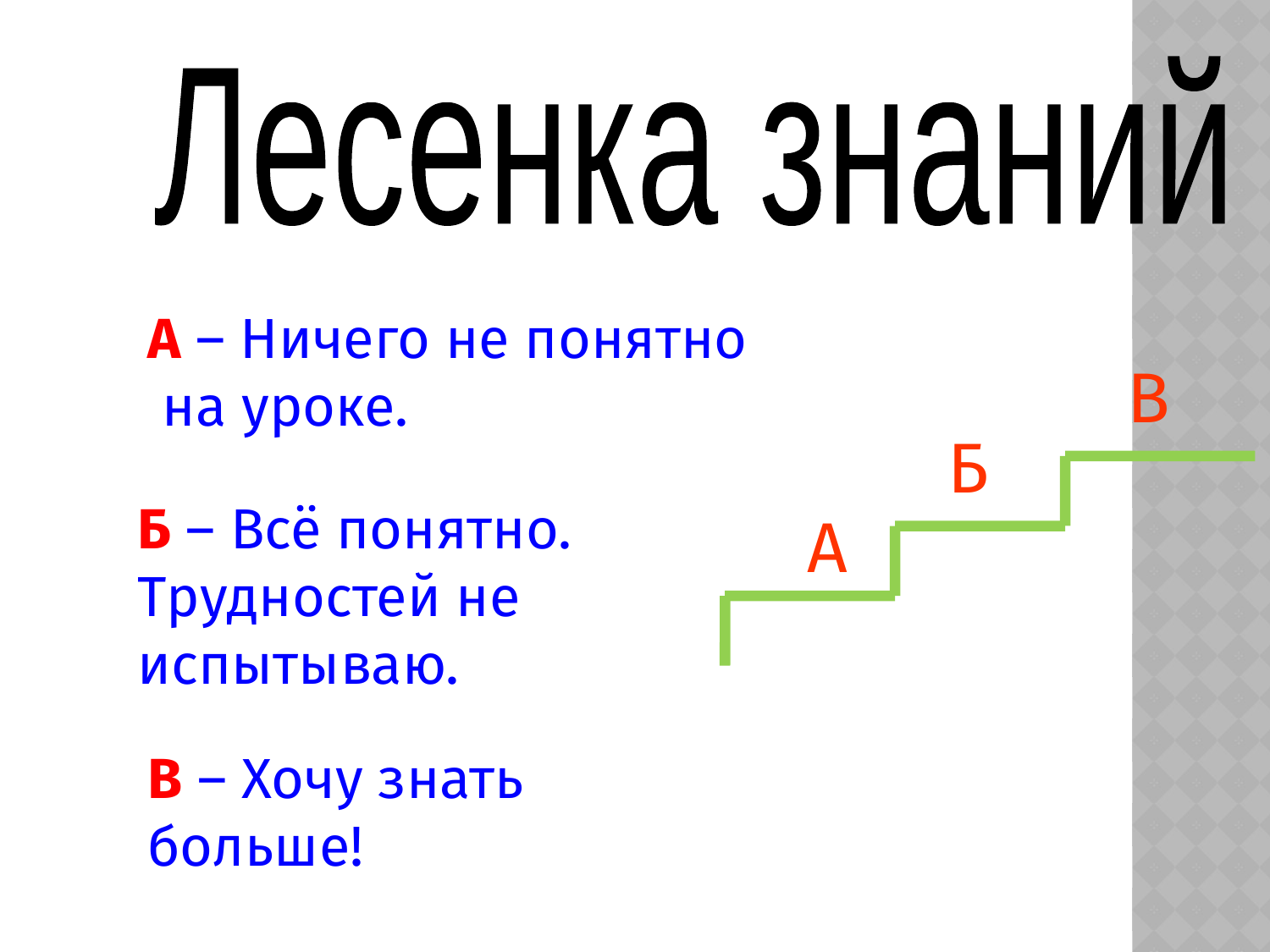

Лесенка знаний
А – Ничего не понятно  на уроке.
В
Б

Б – Всё понятно. Трудностей не испытываю.
А

В – Хочу знать больше!